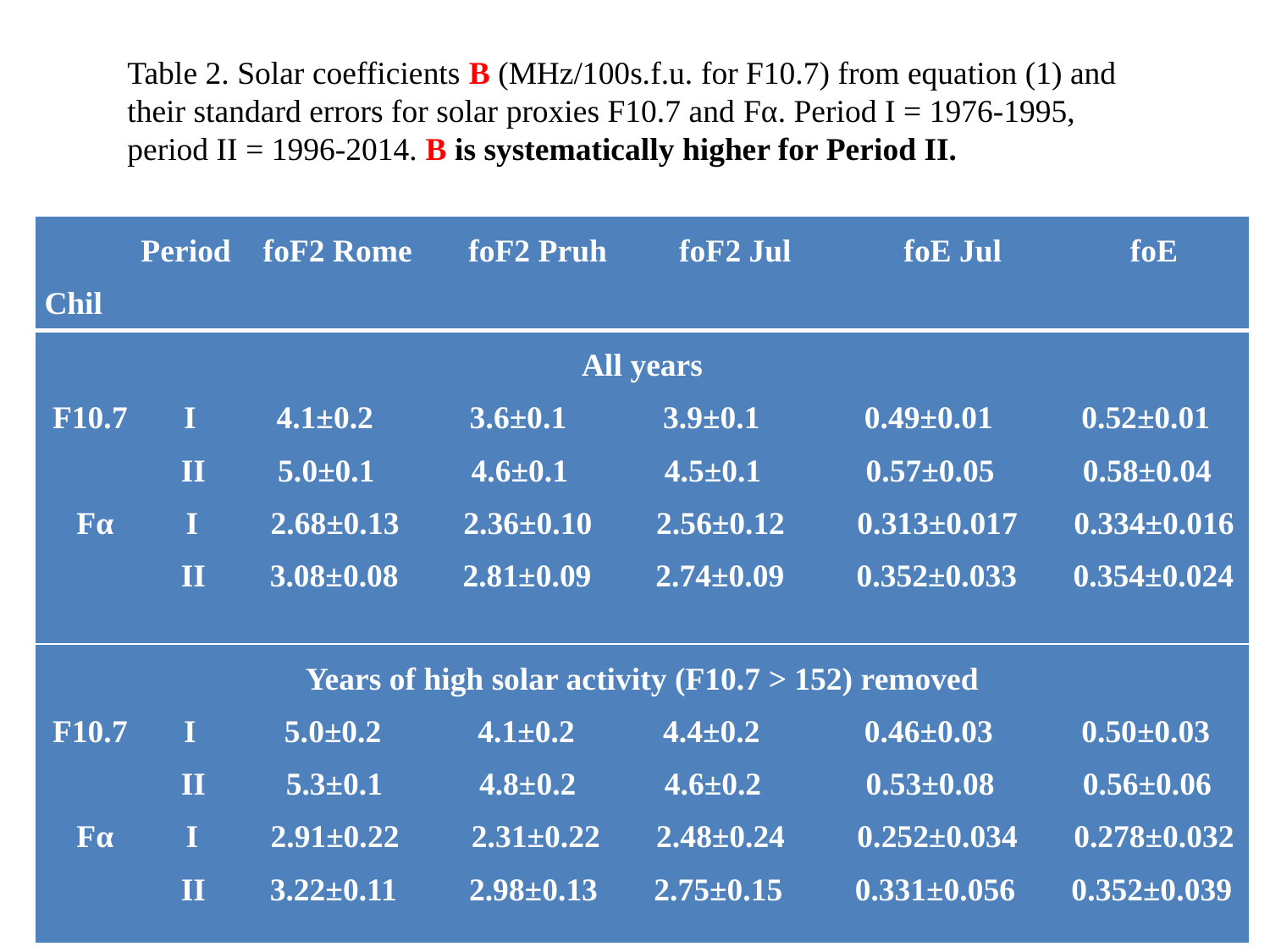

Table 2. Solar coefficients B (MHz/100s.f.u. for F10.7) from equation (1) and their standard errors for solar proxies F10.7 and Fα. Period I = 1976-1995, period II = 1996-2014. B is systematically higher for Period II.
| Period foF2 Rome foF2 Pruh foF2 Jul foE Jul foE Chil |
| --- |
| All years F10.7 I 4.1±0.2 3.6±0.1 3.9±0.1 0.49±0.01 0.52±0.01 II 5.0±0.1 4.6±0.1 4.5±0.1 0.57±0.05 0.58±0.04 Fα I 2.68±0.13 2.36±0.10 2.56±0.12 0.313±0.017 0.334±0.016 II 3.08±0.08 2.81±0.09 2.74±0.09 0.352±0.033 0.354±0.024 |
| Years of high solar activity (F10.7 > 152) removed F10.7 I 5.0±0.2 4.1±0.2 4.4±0.2 0.46±0.03 0.50±0.03 II 5.3±0.1 4.8±0.2 4.6±0.2 0.53±0.08 0.56±0.06 Fα I 2.91±0.22 2.31±0.22 2.48±0.24 0.252±0.034 0.278±0.032 II 3.22±0.11 2.98±0.13 2.75±0.15 0.331±0.056 0.352±0.039 |